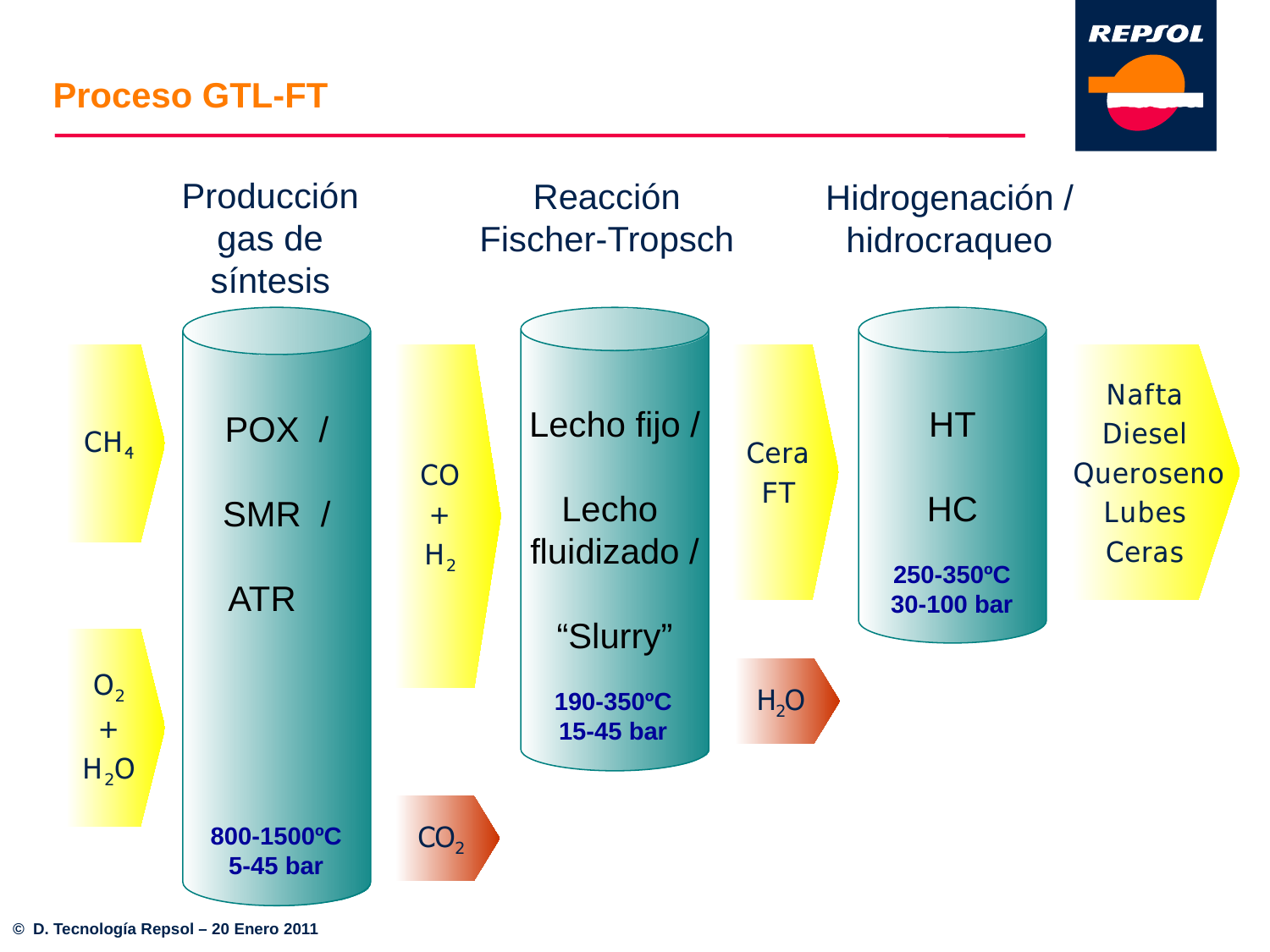

# Proceso GTL-FT
Producción
gas de síntesis
Reacción
Fischer-Tropsch
Hidrogenación /
hidrocraqueo
POX  /

SMR  /

ATR

Lecho fijo /

Lecho
fluidizado /

“Slurry”

HT

HC

CH4
CO
+
H2
Cera
FT
Nafta
Diesel
 Queroseno
Lubes
Ceras
250-350ºC
30-100 bar
O2
+
H2O
H2O
190-350ºC
15-45 bar
CO2
800-1500ºC
5-45 bar
©  D. Tecnología Repsol – 20 Enero 2011